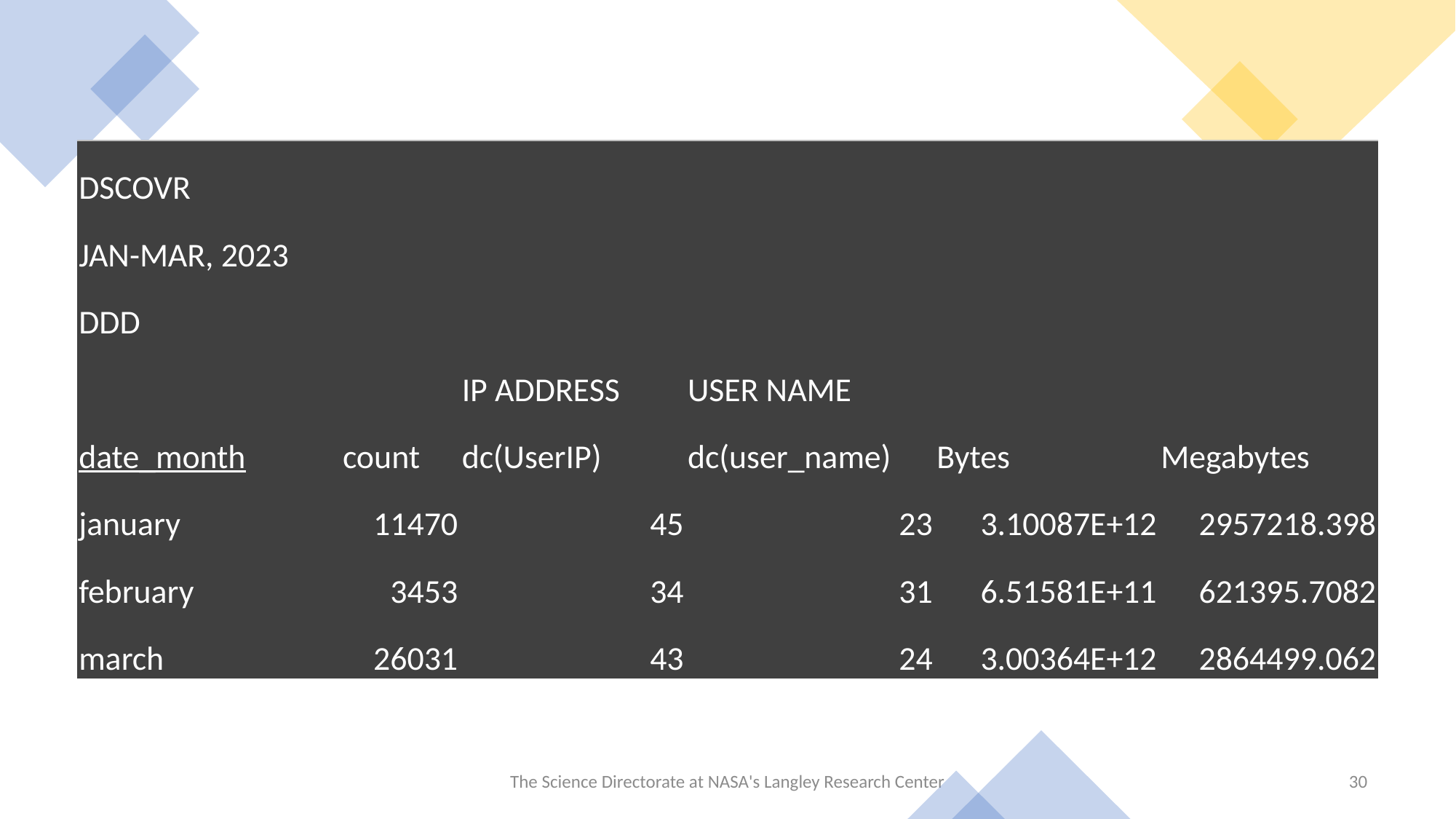

| DSCOVR |  |  |  |  |  |
| --- | --- | --- | --- | --- | --- |
| JAN-MAR, 2023 |  |  |  |  |  |
| DDD |  |  |  |  |  |
|  |  | IP ADDRESS | USER NAME |  |  |
| date\_month | count | dc(UserIP) | dc(user\_name) | Bytes | Megabytes |
| january | 11470 | 45 | 23 | 3.10087E+12 | 2957218.398 |
| february | 3453 | 34 | 31 | 6.51581E+11 | 621395.7082 |
| march | 26031 | 43 | 24 | 3.00364E+12 | 2864499.062 |

The Science Directorate at NASA's Langley Research Center
30